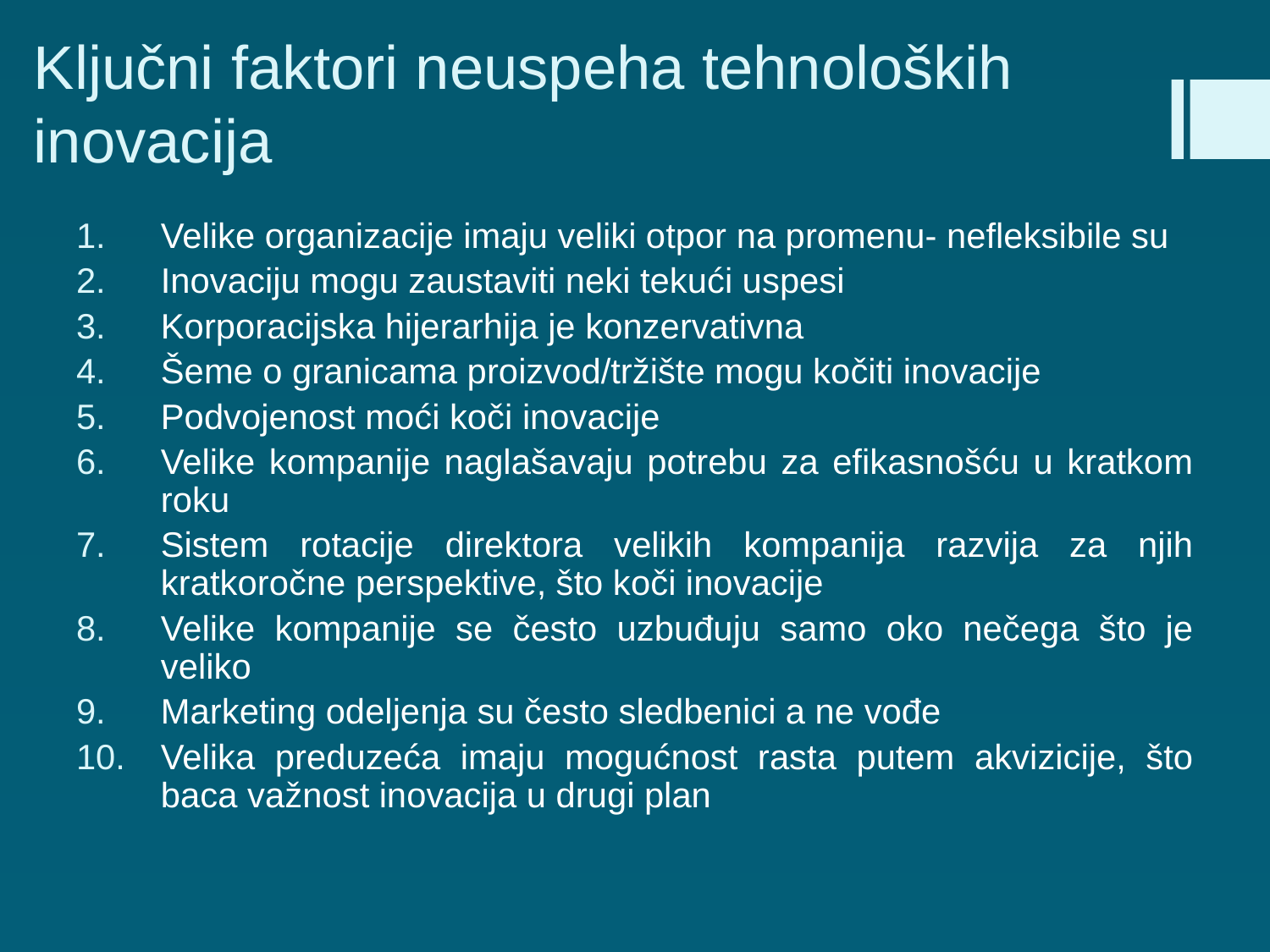

# Ključni faktori neuspeha tehnoloških inovacija
Velike organizacije imaju veliki otpor na promenu- nefleksibile su
Inovaciju mogu zaustaviti neki tekući uspesi
Korporacijska hijerarhija je konzervativna
Šeme o granicama proizvod/tržište mogu kočiti inovacije
Podvojenost moći koči inovacije
Velike kompanije naglašavaju potrebu za efikasnošću u kratkom roku
Sistem rotacije direktora velikih kompanija razvija za njih kratkoročne perspektive, što koči inovacije
Velike kompanije se često uzbuđuju samo oko nečega što je veliko
Marketing odeljenja su često sledbenici a ne vođe
Velika preduzeća imaju mogućnost rasta putem akvizicije, što baca važnost inovacija u drugi plan